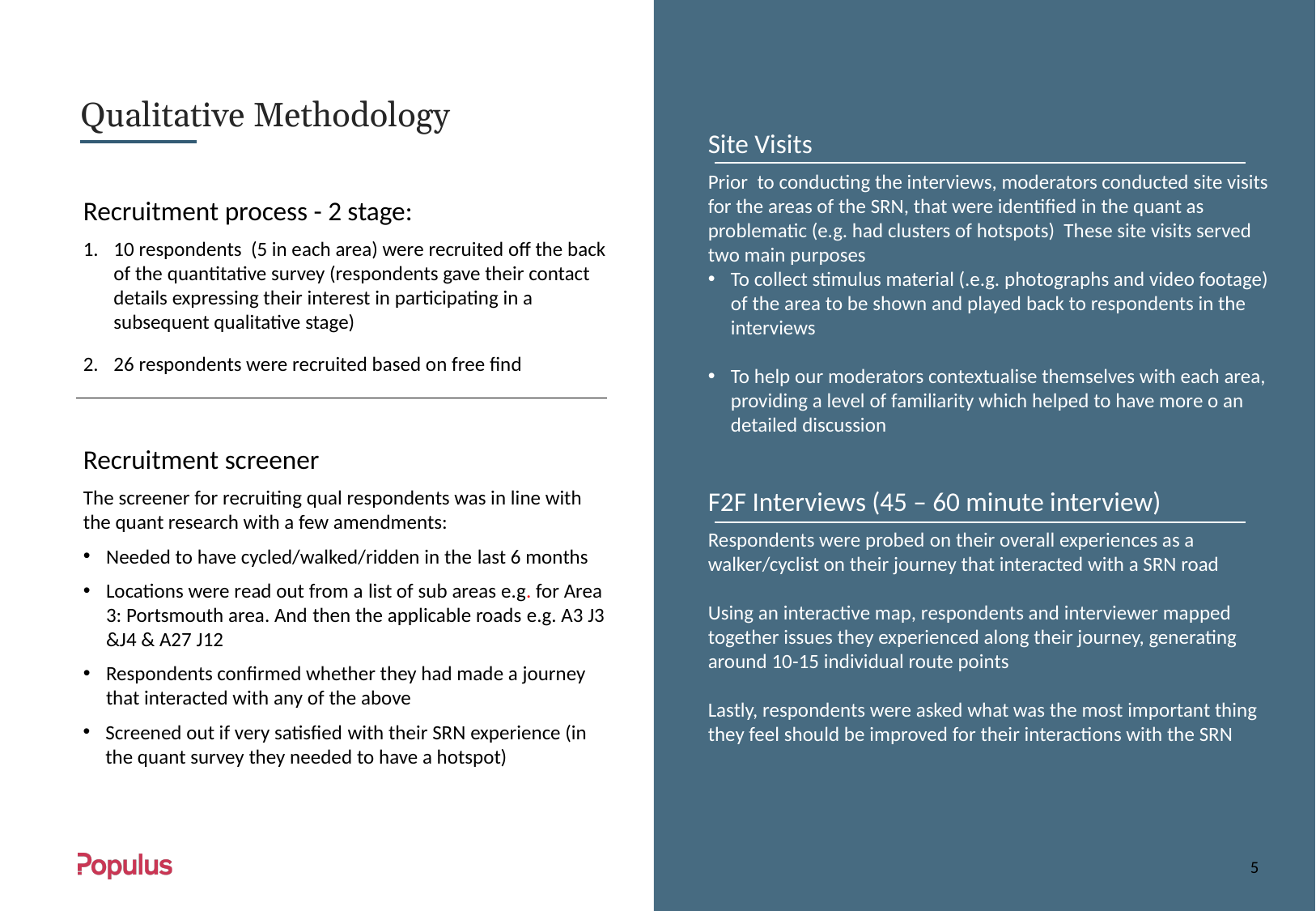

# Qualitative Methodology
Site Visits
Prior  to conducting the interviews, moderators conducted site visits for the areas of the SRN, that were identified in the quant as problematic (e.g. had clusters of hotspots)  These site visits served two main purposes
To collect stimulus material (.e.g. photographs and video footage) of the area to be shown and played back to respondents in the interviews

To help our moderators contextualise themselves with each area, providing a level of familiarity which helped to have more o an detailed discussion

F2F Interviews (45 – 60 minute interview)
Respondents were probed on their overall experiences as a walker/cyclist on their journey that interacted with a SRN road

Using an interactive map, respondents and interviewer mapped together issues they experienced along their journey, generating around 10-15 individual route points

Lastly, respondents were asked what was the most important thing they feel should be improved for their interactions with the SRN

Recruitment process - 2 stage:
10 respondents  (5 in each area) were recruited off the back of the quantitative survey (respondents gave their contact details expressing their interest in participating in a subsequent qualitative stage)

26 respondents were recruited based on free find

Recruitment screener
The screener for recruiting qual respondents was in line with the quant research with a few amendments:
Needed to have cycled/walked/ridden in the last 6 months
Locations were read out from a list of sub areas e.g. for Area 3: Portsmouth area. And then the applicable roads e.g. A3 J3 &J4 & A27 J12
Respondents confirmed whether they had made a journey that interacted with any of the above
Screened out if very satisfied with their SRN experience (in the quant survey they needed to have a hotspot)

 5